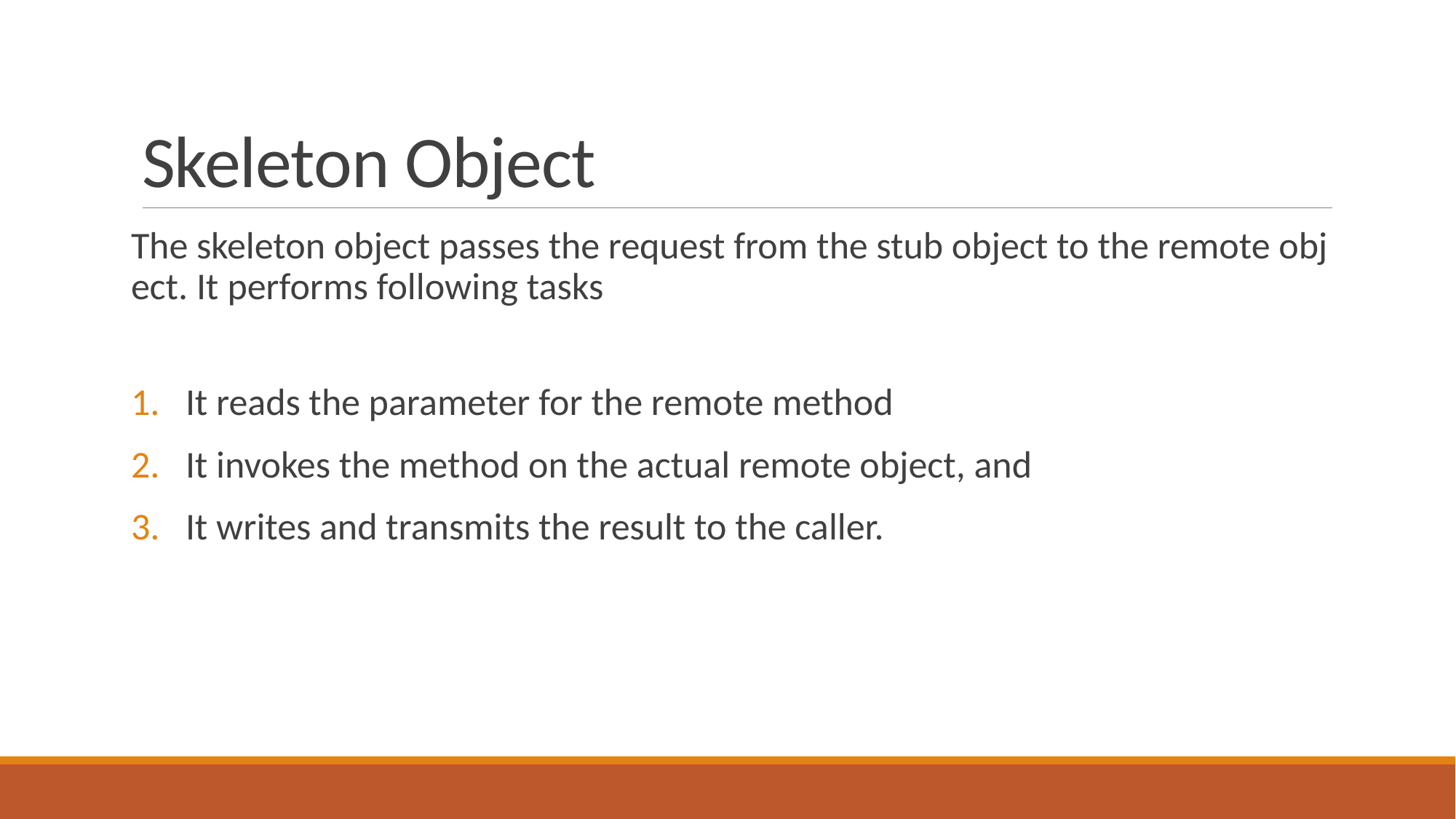

# Skeleton Object
The skeleton object passes the request from the stub object to the remote object. It performs following tasks

It reads the parameter for the remote method
It invokes the method on the actual remote object, and
It writes and transmits the result to the caller.